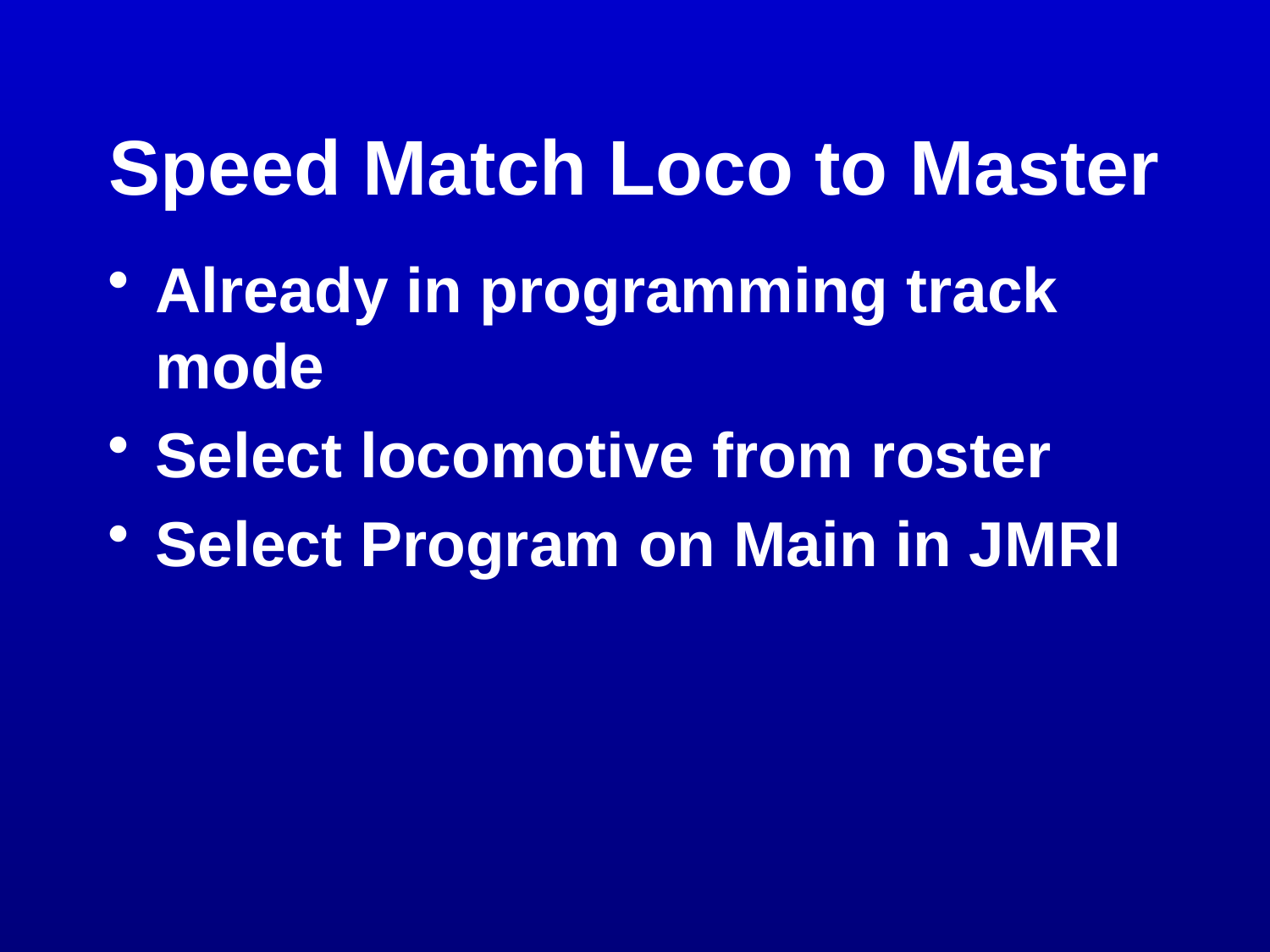

# Speed Match Loco to Master
Already in programming track mode
Select locomotive from roster
Select Program on Main in JMRI